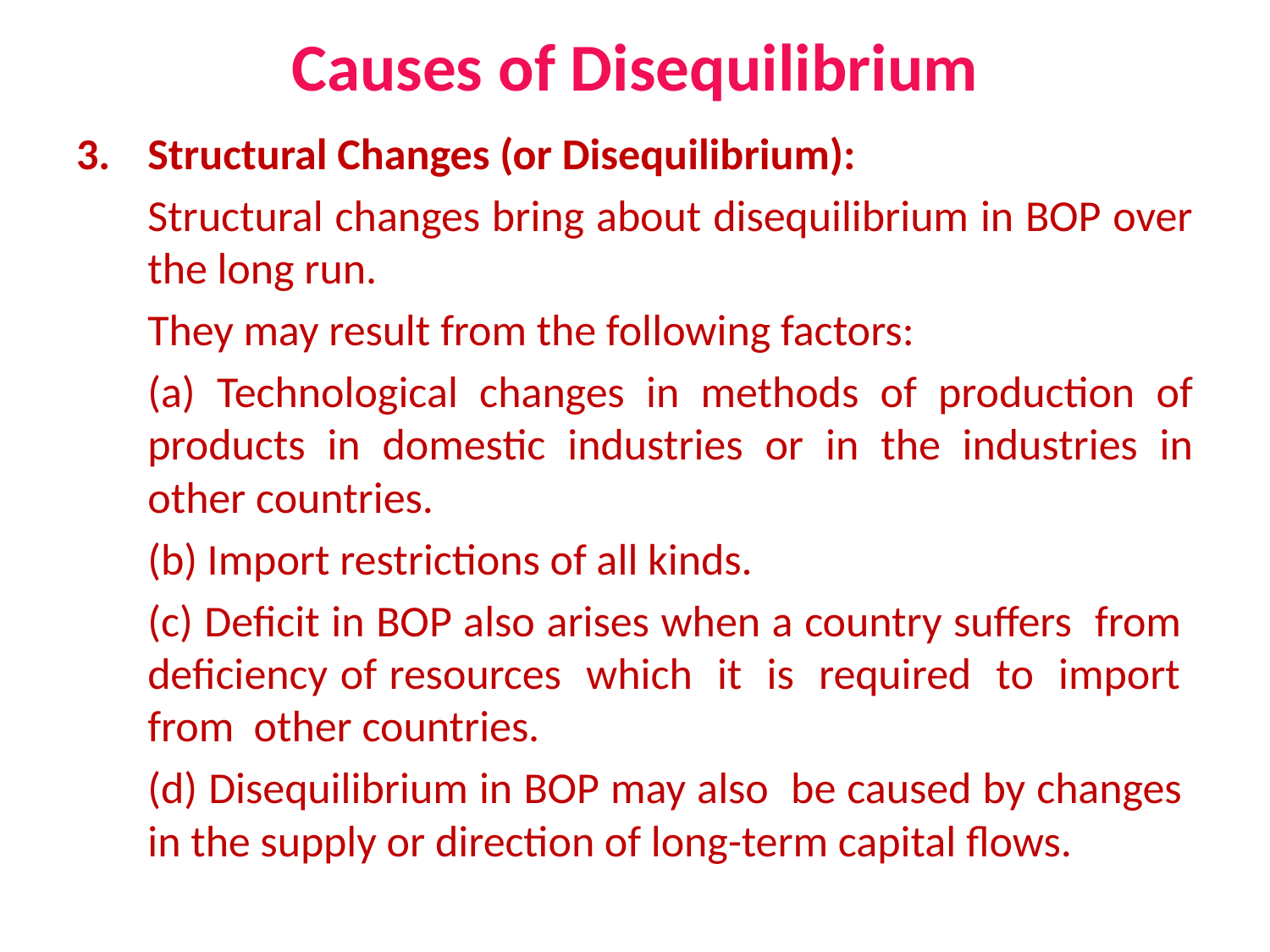

# Causes of Disequilibrium
Structural Changes (or Disequilibrium):
	Structural changes bring about disequilibrium in BOP over the long run.
	They may result from the following factors:
	(a) Technological changes in methods of production of products in domestic industries or in the industries in other countries.
	(b) Import restrictions of all kinds.
	(c) Deficit in BOP also arises when a country suffers  from  deficiency of resources  which  it  is  required  to  import  from  other countries.
	(d) Disequilibrium in BOP may also  be caused by changes  in the supply or direction of long-term capital flows.